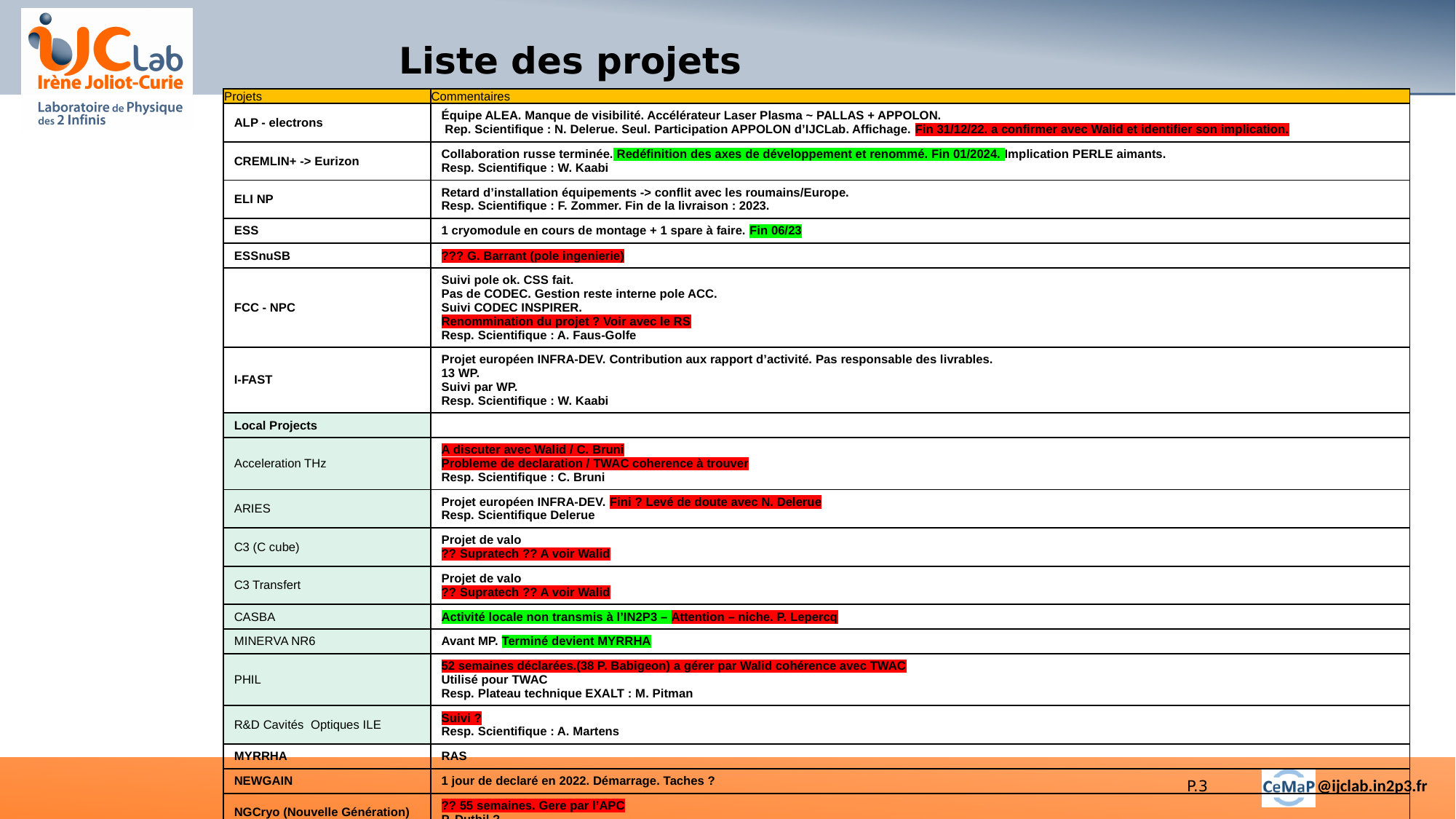

# Liste des projets
| Projets | Commentaires |
| --- | --- |
| ALP - electrons | Équipe ALEA. Manque de visibilité. Accélérateur Laser Plasma ~ PALLAS + APPOLON. Rep. Scientifique : N. Delerue. Seul. Participation APPOLON d’IJCLab. Affichage. Fin 31/12/22. a confirmer avec Walid et identifier son implication. |
| CREMLIN+ -> Eurizon | Collaboration russe terminée. Redéfinition des axes de développement et renommé. Fin 01/2024. Implication PERLE aimants. Resp. Scientifique : W. Kaabi |
| ELI NP | Retard d’installation équipements -> conflit avec les roumains/Europe. Resp. Scientifique : F. Zommer. Fin de la livraison : 2023. |
| ESS | 1 cryomodule en cours de montage + 1 spare à faire. Fin 06/23 |
| ESSnuSB | ??? G. Barrant (pole ingenierie) |
| FCC - NPC | Suivi pole ok. CSS fait. Pas de CODEC. Gestion reste interne pole ACC. Suivi CODEC INSPIRER. Renommination du projet ? Voir avec le RS Resp. Scientifique : A. Faus-Golfe |
| I-FAST | Projet européen INFRA-DEV. Contribution aux rapport d’activité. Pas responsable des livrables. 13 WP. Suivi par WP. Resp. Scientifique : W. Kaabi |
| Local Projects |  |
| Acceleration THz | A discuter avec Walid / C. Bruni Probleme de declaration / TWAC coherence à trouver Resp. Scientifique : C. Bruni |
| ARIES | Projet européen INFRA-DEV. Fini ? Levé de doute avec N. Delerue Resp. Scientifique Delerue |
| C3 (C cube) | Projet de valo ?? Supratech ?? A voir Walid |
| C3 Transfert | Projet de valo ?? Supratech ?? A voir Walid |
| CASBA | Activité locale non transmis à l’IN2P3 – Attention – niche. P. Lepercq |
| MINERVA NR6 | Avant MP. Terminé devient MYRRHA |
| PHIL | 52 semaines déclarées.(38 P. Babigeon) a gérer par Walid cohérence avec TWAC Utilisé pour TWAC Resp. Plateau technique EXALT : M. Pitman |
| R&D Cavités  Optiques ILE | Suivi ? Resp. Scientifique : A. Martens |
| MYRRHA | RAS |
| NEWGAIN | 1 jour de declaré en 2022. Démarrage. Taches ? |
| NGCryo (Nouvelle Génération) | ?? 55 semaines. Gere par l’APC P. Duthil ? |
| PACIFICS | ANR Resp. Scientifique et technique : S. Essabaa en cours de nomination par l’ANR |
| PALLAS | COPIL fait. |
| PERLE | CSS fait CS 15/03/23 ou 16 COPIL 20/03/21 |
| PIP-II | Suivi budgétaire à faire Fin etape proto. Bilan CODEC présérie ? A discuter avec CS |
| SRF | MAVERICS : bilan activités et perspectives (COPIL ?). Passage fait en CS. Conservatisme. CODEC HELOISE : M. Fouaidy |
| THOMX | COPIL fait |
| TWAC | COPIL fait |